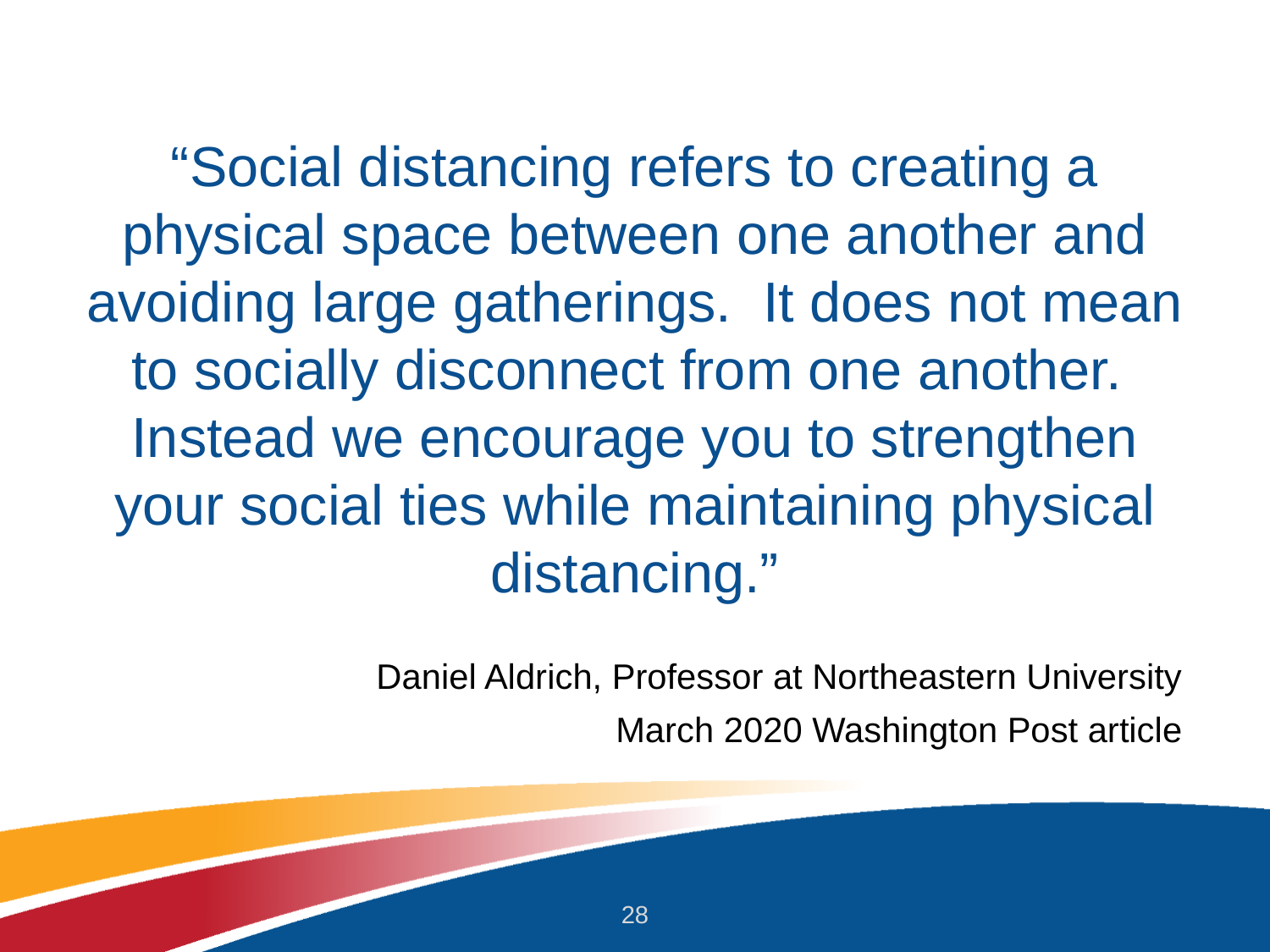

# “Social distancing refers to creating a physical space between one another and avoiding large gatherings.  It does not mean to socially disconnect from one another.  Instead we encourage you to strengthen your social ties while maintaining physical distancing.”
Daniel Aldrich, Professor at Northeastern University
March 2020 Washington Post article